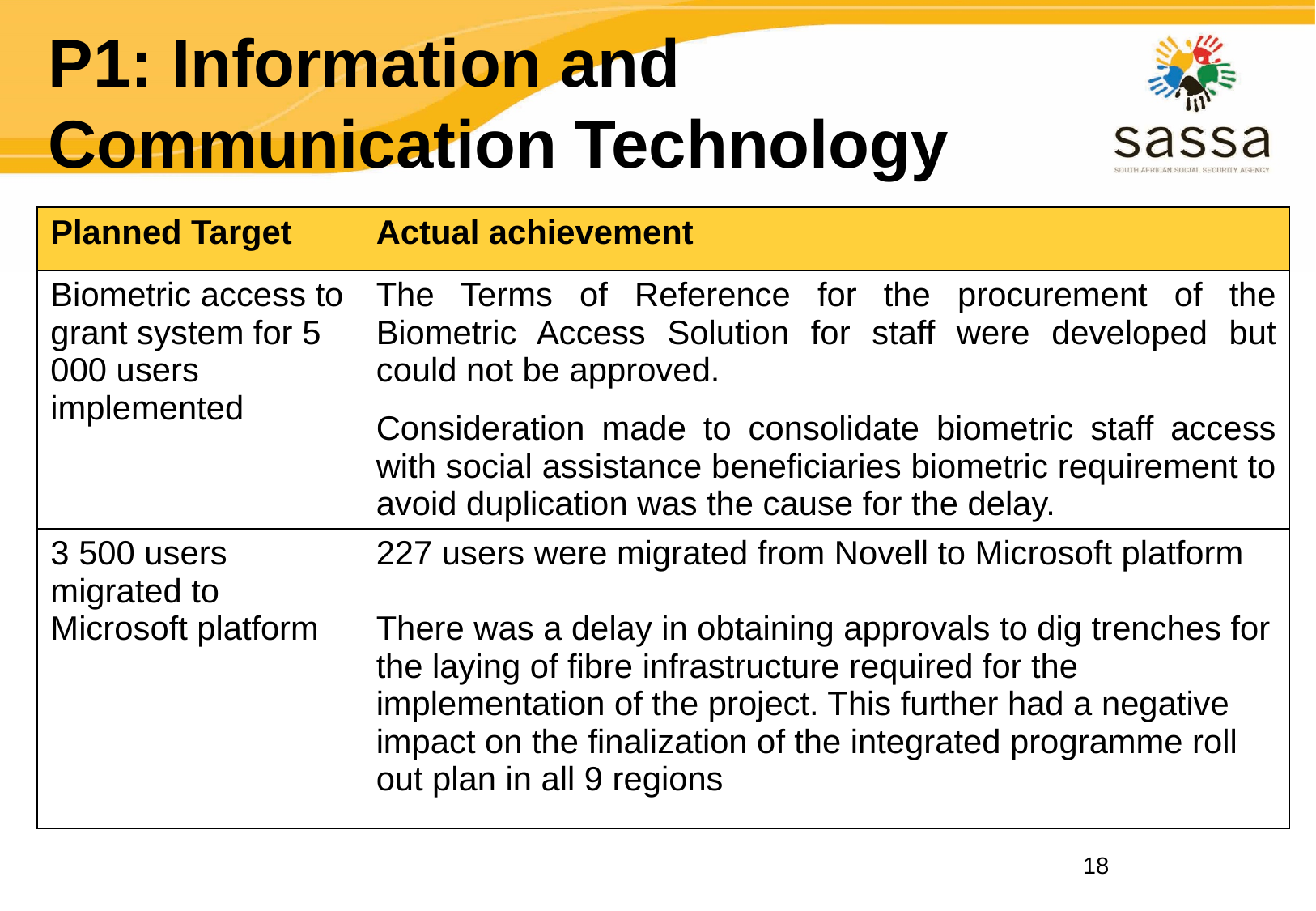

# P1: Information and Communication Technology
| Planned Target | Actual achievement |
| --- | --- |
| Biometric access to grant system for 5 000 users implemented | The Terms of Reference for the procurement of the Biometric Access Solution for staff were developed but could not be approved. Consideration made to consolidate biometric staff access with social assistance beneficiaries biometric requirement to avoid duplication was the cause for the delay. |
| 3 500 users migrated to Microsoft platform | 227 users were migrated from Novell to Microsoft platform There was a delay in obtaining approvals to dig trenches for the laying of fibre infrastructure required for the implementation of the project. This further had a negative impact on the finalization of the integrated programme roll out plan in all 9 regions |
18